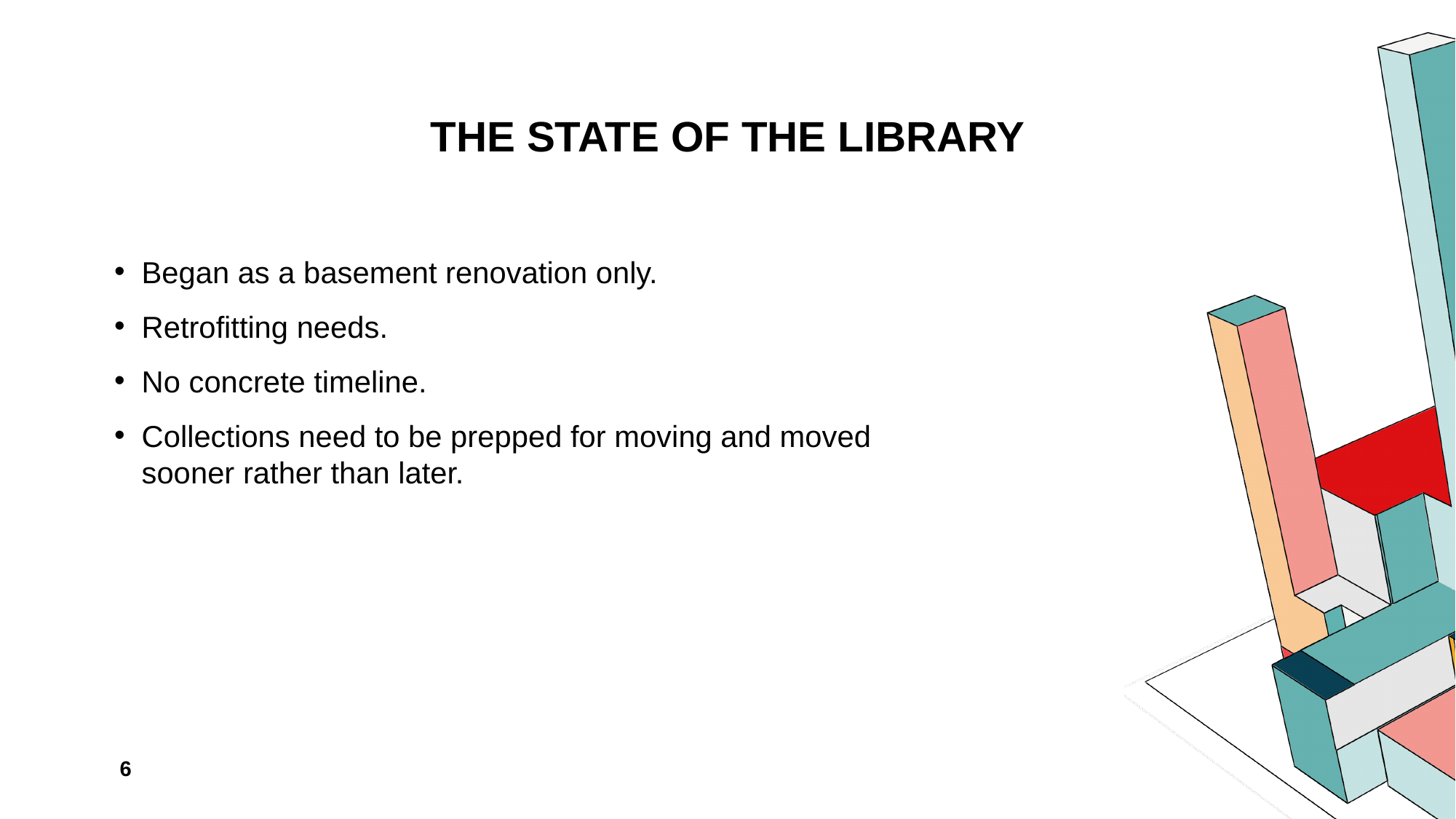

# The State of the Library
Began as a basement renovation only.
Retrofitting needs.
No concrete timeline.
Collections need to be prepped for moving and moved sooner rather than later.
6